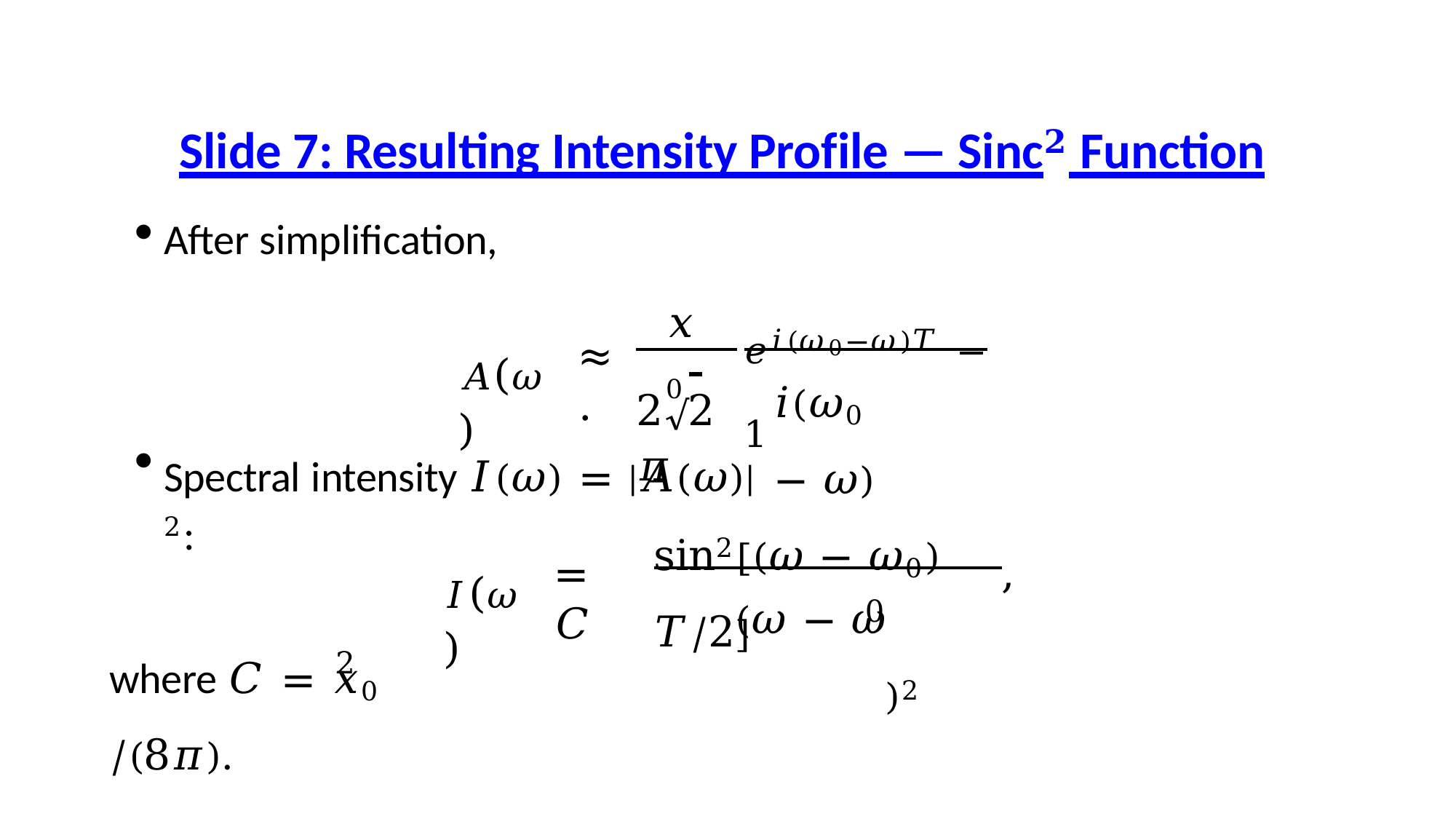

Slide 7: Resulting Intensity Profile — Sinc𝟐 Function
After simplification,
𝑒𝑖(𝜔0−𝜔)𝑇  − 1
𝑥0
𝐴(𝜔)
≈	 	.

𝑖(𝜔0  − 𝜔)
2√2𝜋
Spectral intensity 𝐼(𝜔) = |𝐴(𝜔)|2:
sin2[(𝜔 − 𝜔0) 𝑇/2]
𝐼(𝜔)
,
=	𝐶

(𝜔 − 𝜔	)2
0
2
where 𝐶 = 𝑥0 /(8𝜋).